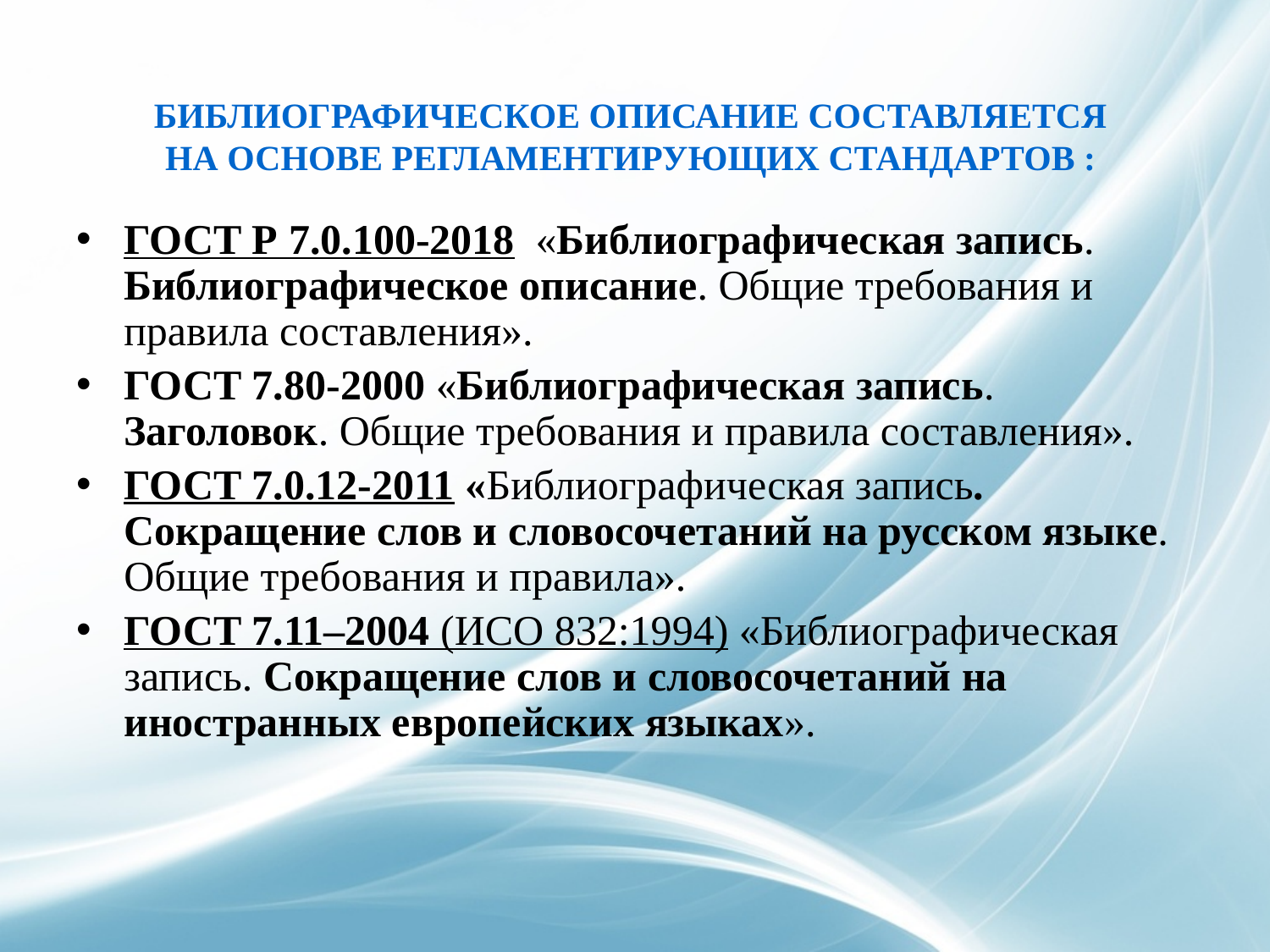

# БИБЛИОГРАФИЧЕСКОЕ ОПИСАНИЕ СОСТАВЛЯЕТСЯ НА ОСНОВЕ РЕГЛАМЕНТИРУЮЩИХ СТАНДАРТОВ :
ГОСТ Р 7.0.100-2018  «Библиографическая запись. Библиографическое описание. Общие требования и правила составления».
ГОСТ 7.80-2000 «Библиографическая запись. Заголовок. Общие требования и правила составления».
ГОСТ 7.0.12-2011 «Библиографическая запись. Сокращение слов и словосочетаний на русском языке. Общие требования и правила».
ГОСТ 7.11–2004 (ИСО 832:1994) «Библиографическая запись. Сокращение слов и словосочетаний на иностранных европейских языках».